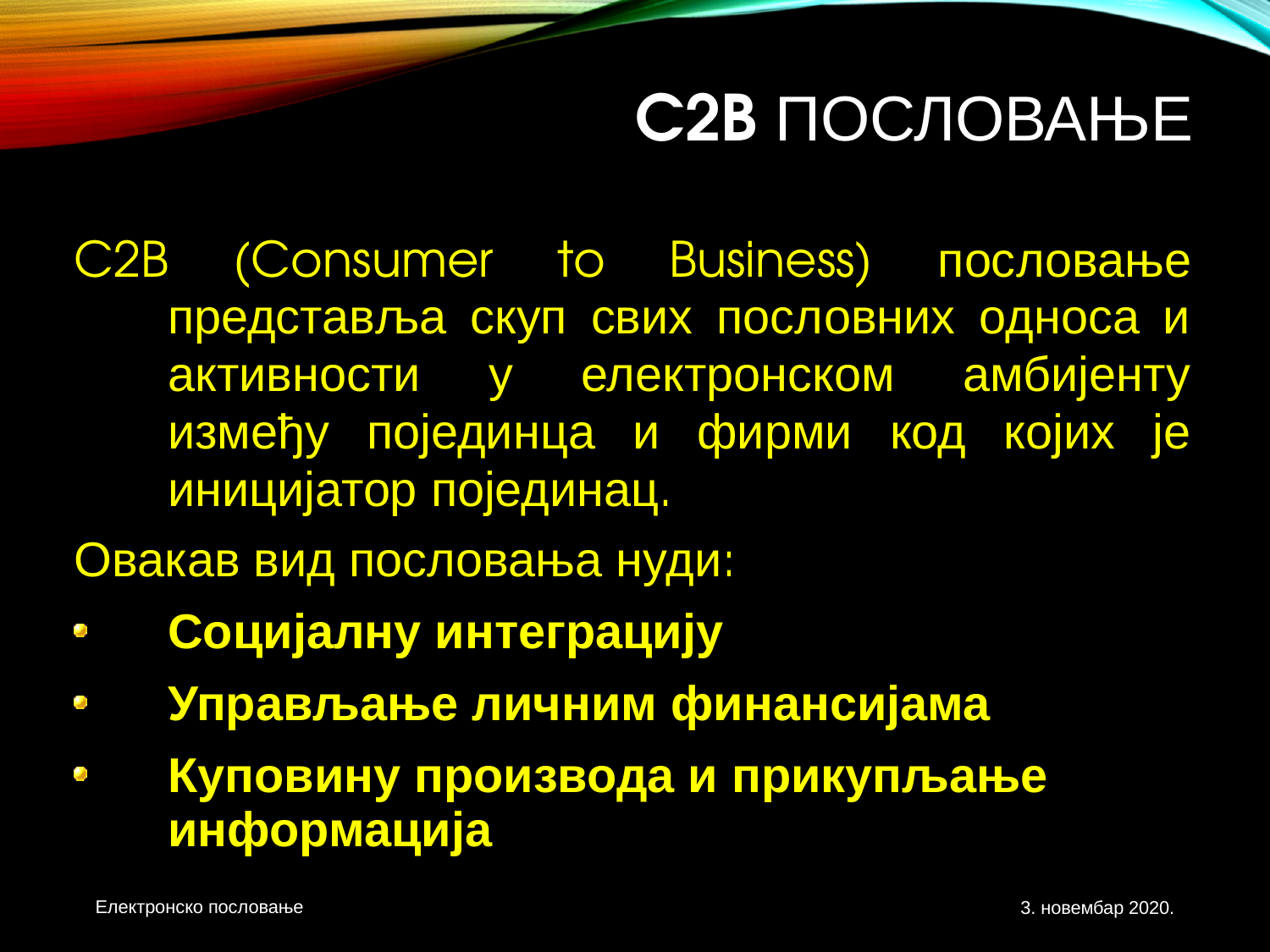

# C2B ПОСЛОВАЊЕ
C2B (Consumer to Business) пословање представља скуп свих пословних односа и активности у електронском амбијенту између појединца и фирми код којих је иницијатор појединац.
Овакав вид пословања нуди:
Социјалну интеграцију
Управљање личним финансијама
Куповину производа и прикупљање информација
Електронско пословање
3. новембар 2020.